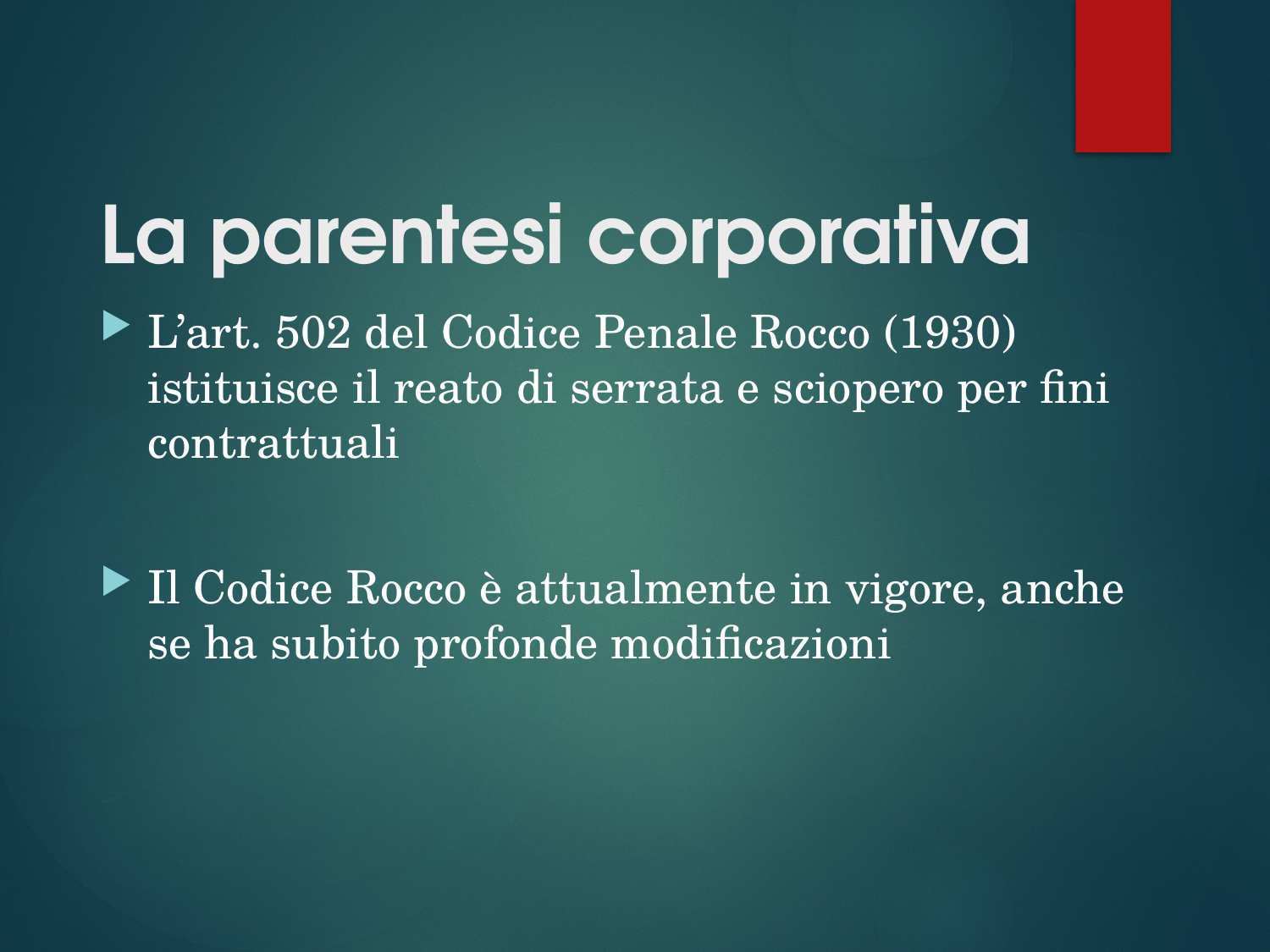

# La parentesi corporativa
L’art. 502 del Codice Penale Rocco (1930) istituisce il reato di serrata e sciopero per fini contrattuali

Il Codice Rocco è attualmente in vigore, anche se ha subito profonde modificazioni